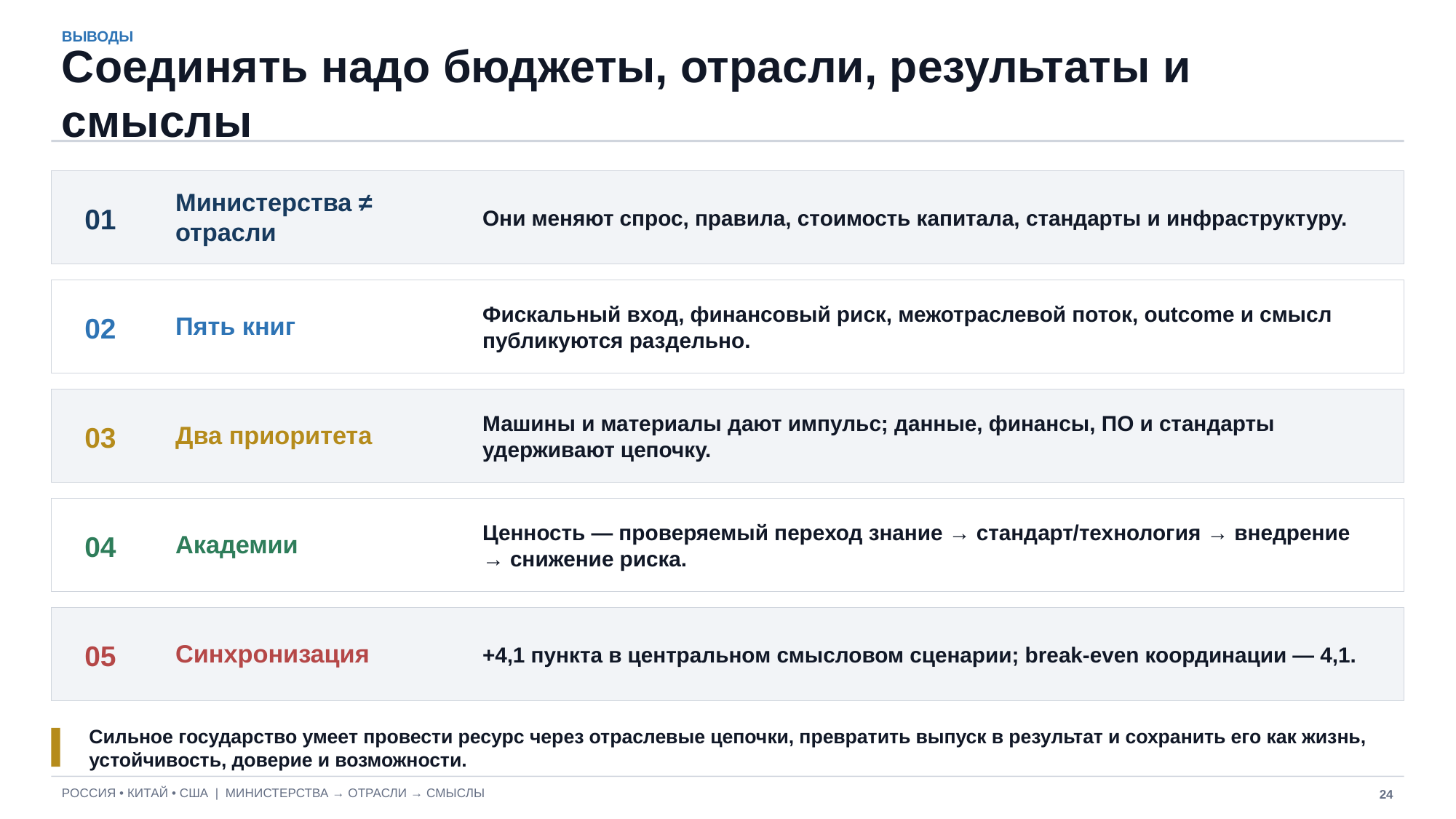

ВЫВОДЫ
Соединять надо бюджеты, отрасли, результаты и смыслы

Они меняют спрос, правила, стоимость капитала, стандарты и инфраструктуру.
Министерства ≠ отрасли
01

Фискальный вход, финансовый риск, межотраслевой поток, outcome и смысл публикуются раздельно.
Пять книг
02

Машины и материалы дают импульс; данные, финансы, ПО и стандарты удерживают цепочку.
Два приоритета
03

Ценность — проверяемый переход знание → стандарт/технология → внедрение → снижение риска.
Академии
04

+4,1 пункта в центральном смысловом сценарии; break-even координации — 4,1.
Синхронизация
05

Сильное государство умеет провести ресурс через отраслевые цепочки, превратить выпуск в результат и сохранить его как жизнь, устойчивость, доверие и возможности.

РОССИЯ • КИТАЙ • США  |  МИНИСТЕРСТВА → ОТРАСЛИ → СМЫСЛЫ
24